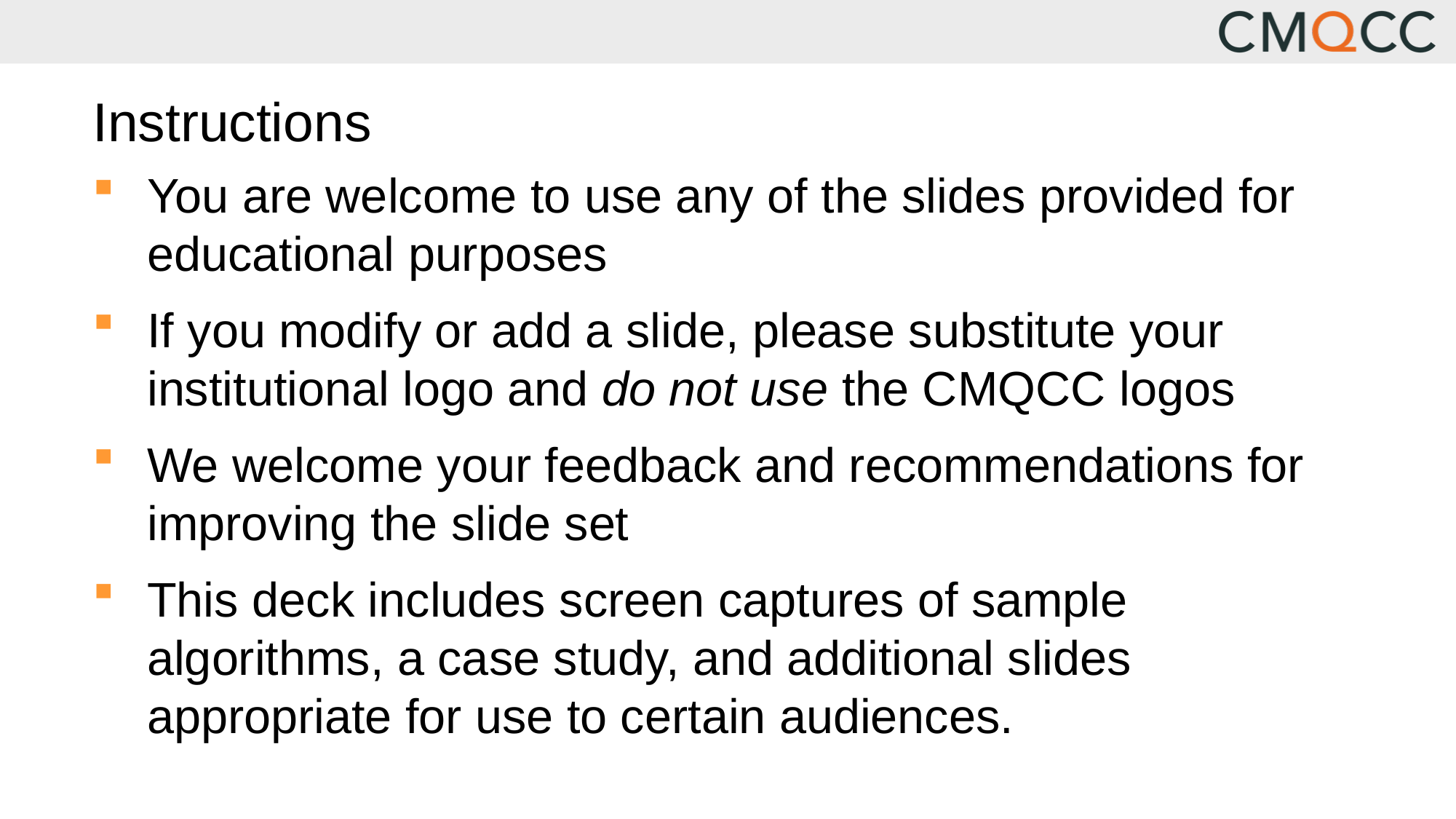

Instructions
You are welcome to use any of the slides provided for educational purposes
If you modify or add a slide, please substitute your institutional logo and do not use the CMQCC logos
We welcome your feedback and recommendations for improving the slide set
This deck includes screen captures of sample algorithms, a case study, and additional slides appropriate for use to certain audiences.